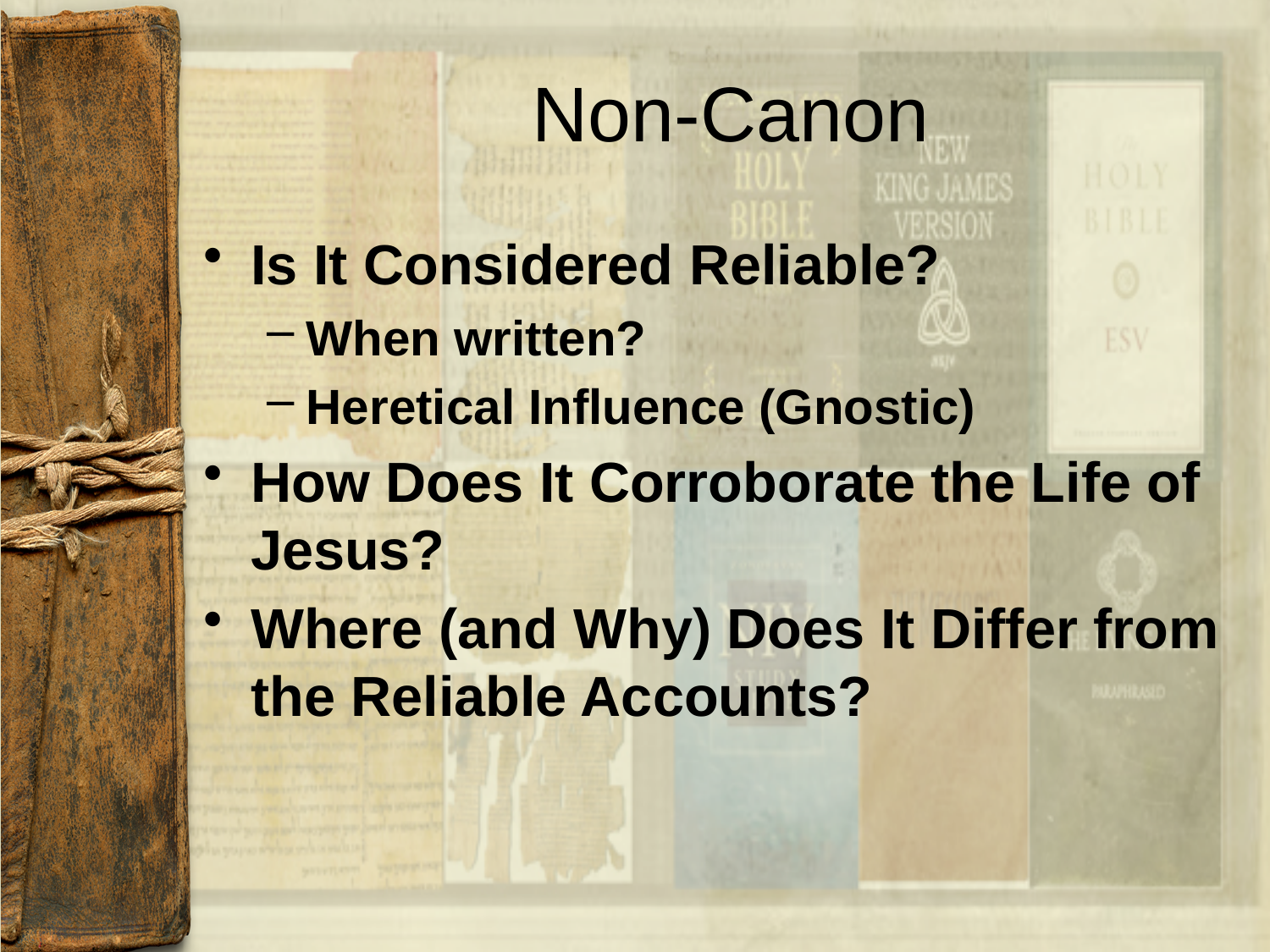

# Non-Canon
Is It Considered Reliable?
When written?
Heretical Influence (Gnostic)
How Does It Corroborate the Life of Jesus?
Where (and Why) Does It Differ from the Reliable Accounts?